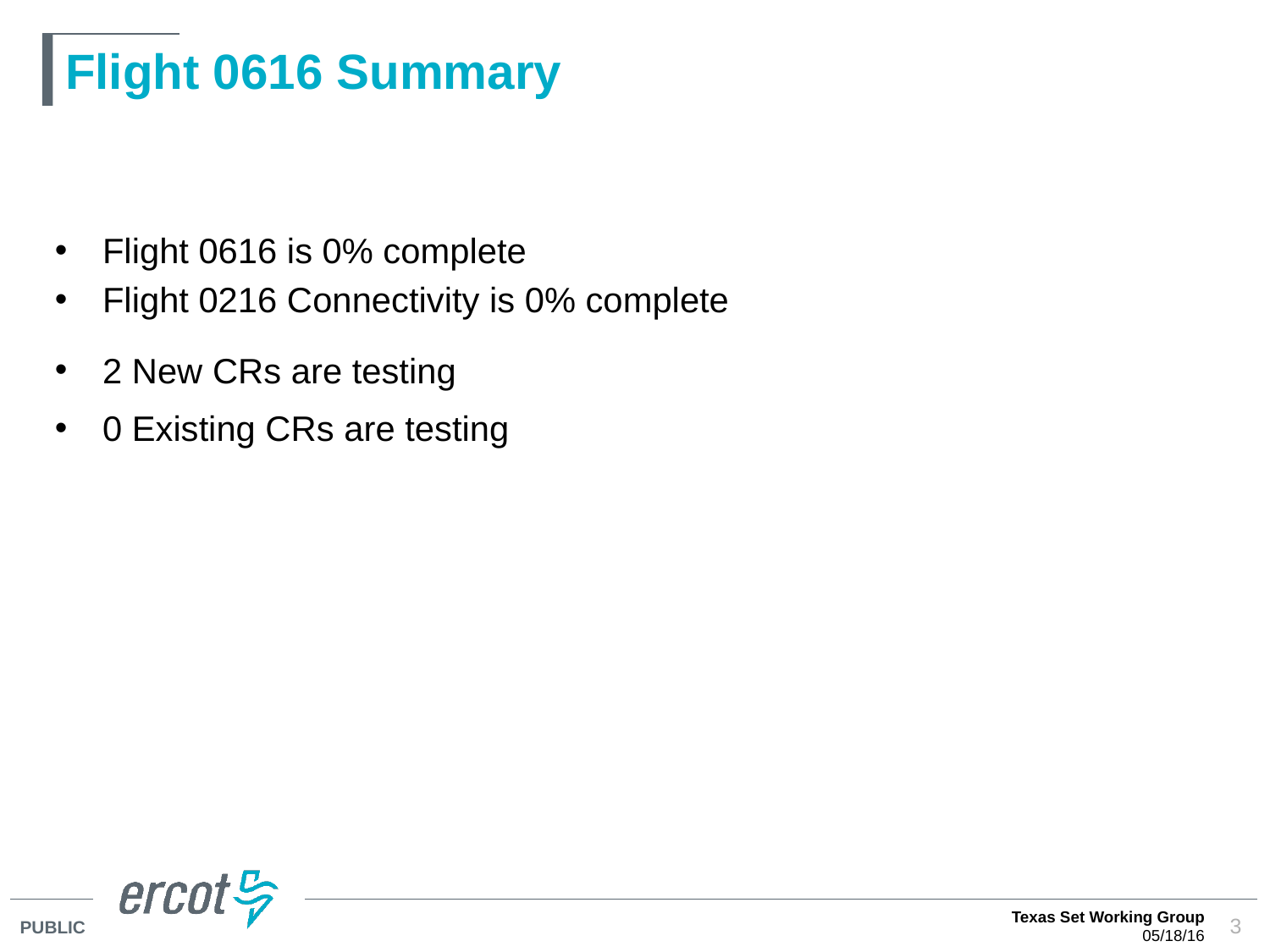

# Flight 0616 Summary
Flight 0616 is 0% complete
Flight 0216 Connectivity is 0% complete
2 New CRs are testing
0 Existing CRs are testing
Texas Set Working Group
05/18/16
3